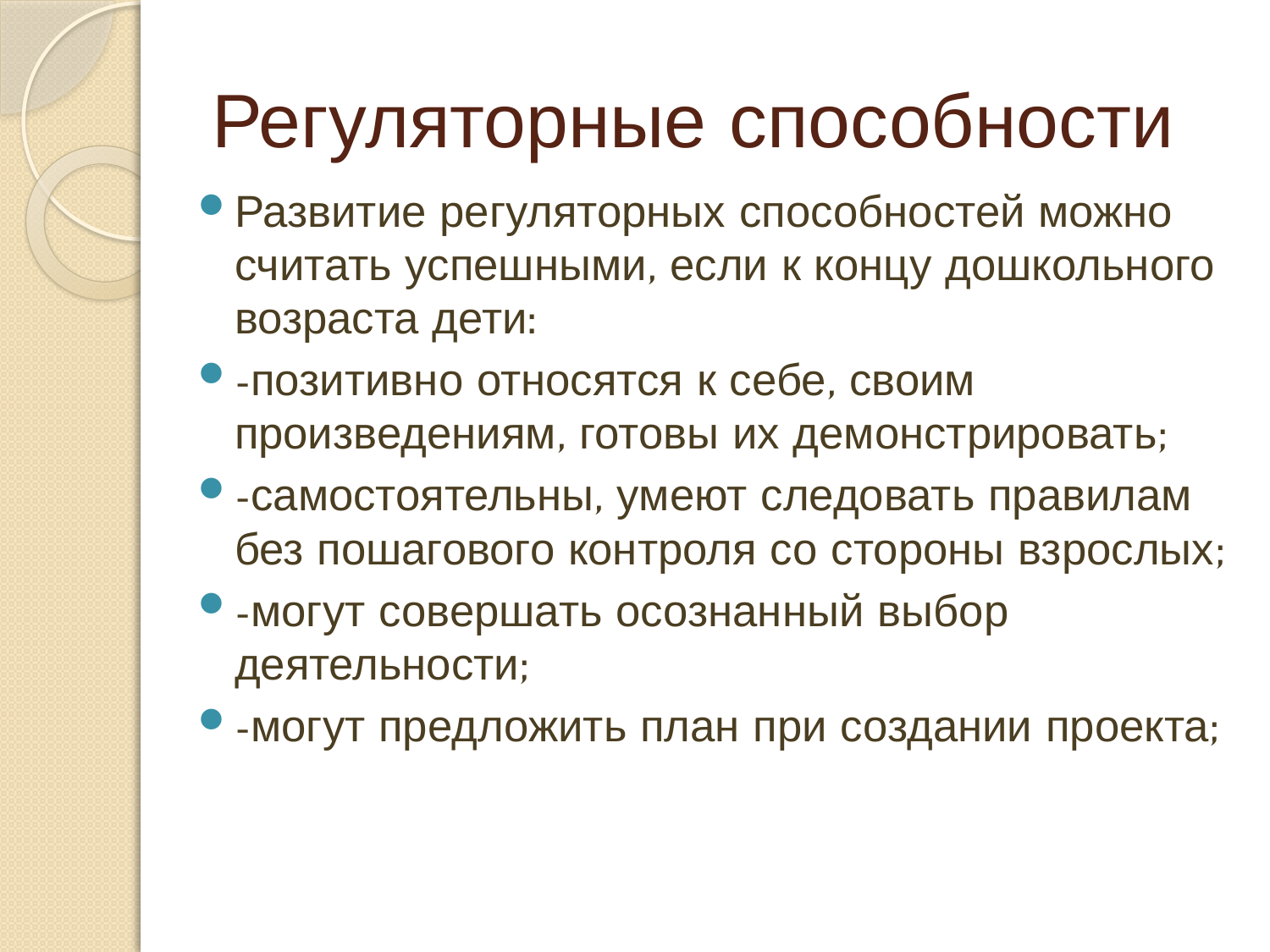

# Регуляторные способности
Развитие регуляторных способностей можно считать успешными, если к концу дошкольного возраста дети:
-позитивно относятся к себе, своим произведениям, готовы их демонстрировать;
-самостоятельны, умеют следовать правилам без пошагового контроля со стороны взрослых;
-могут совершать осознанный выбор деятельности;
-могут предложить план при создании проекта;